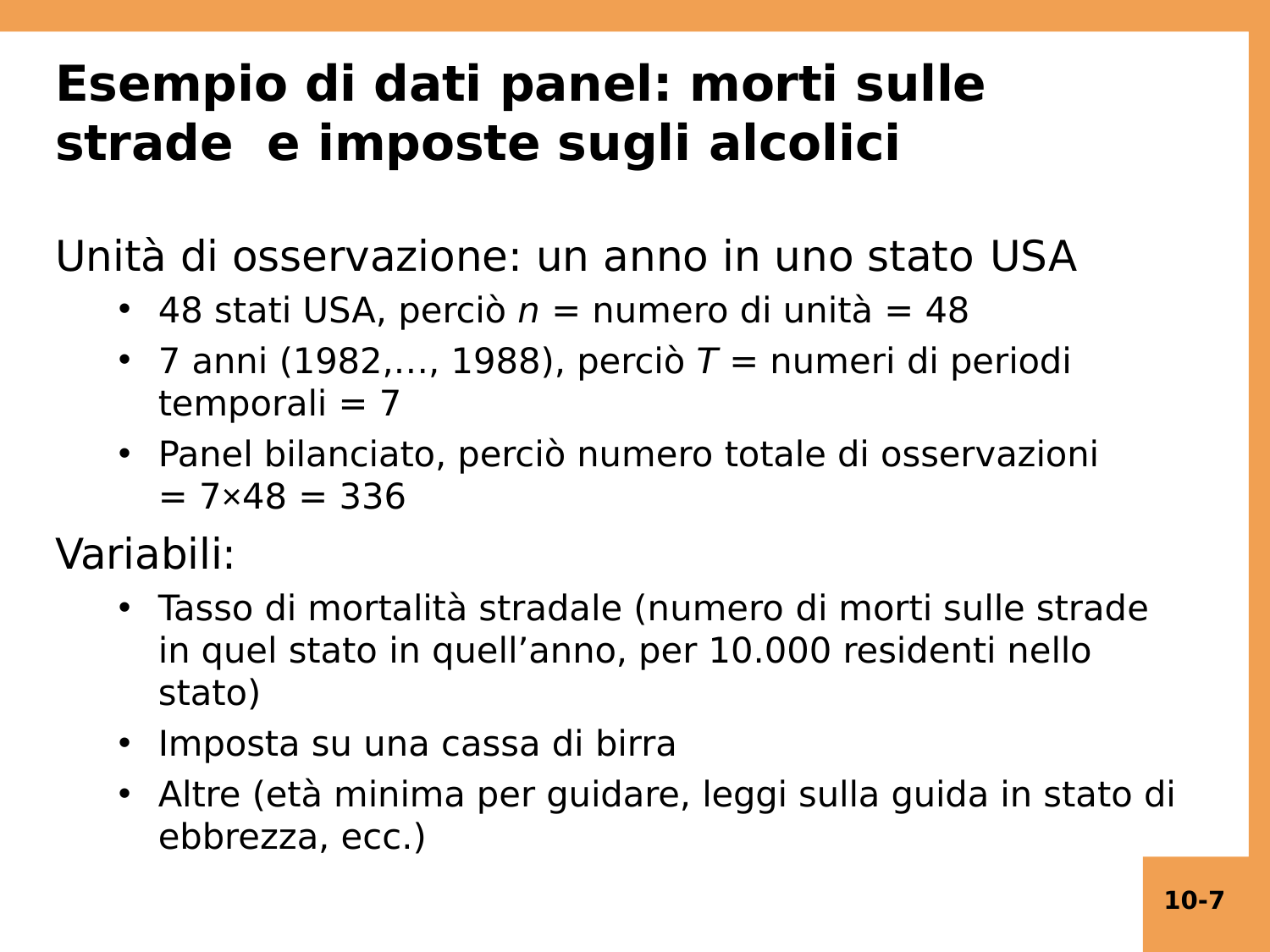

# Esempio di dati panel: morti sulle strade  e imposte sugli alcolici
Unità di osservazione: un anno in uno stato USA
48 stati USA, perciò n = numero di unità = 48
7 anni (1982,…, 1988), perciò T = numeri di periodi
temporali = 7
Panel bilanciato, perciò numero totale di osservazioni
= 7×48 = 336
Variabili:
Tasso di mortalità stradale (numero di morti sulle strade  in quel stato in quell’anno, per 10.000 residenti nello  stato)
Imposta su una cassa di birra
Altre (età minima per guidare, leggi sulla guida in stato di  ebbrezza, ecc.)
10-7